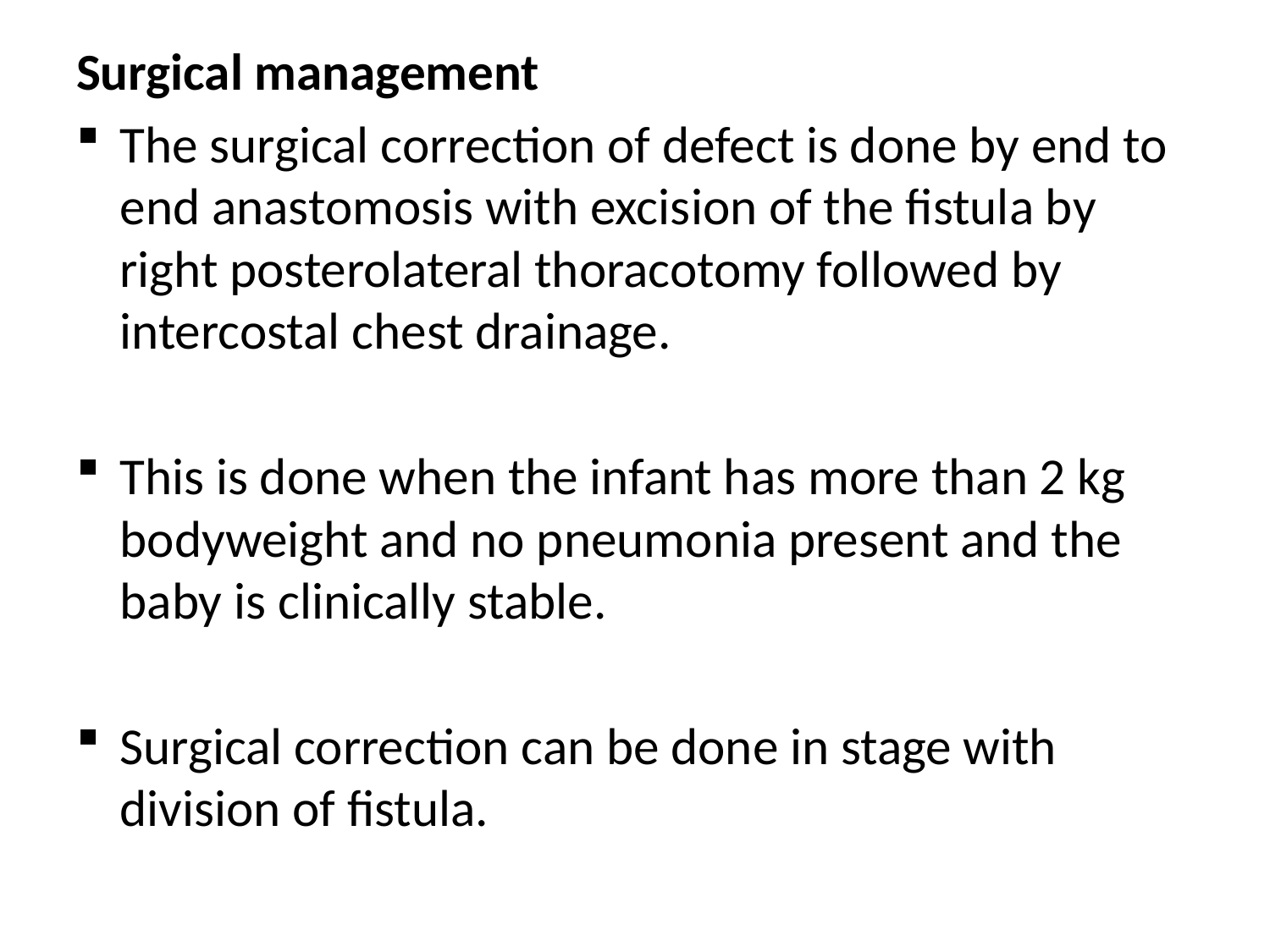

Surgical management
The surgical correction of defect is done by end to end anastomosis with excision of the fistula by right posterolateral thoracotomy followed by intercostal chest drainage.

This is done when the infant has more than 2 kg bodyweight and no pneumonia present and the baby is clinically stable.

Surgical correction can be done in stage with division of fistula.